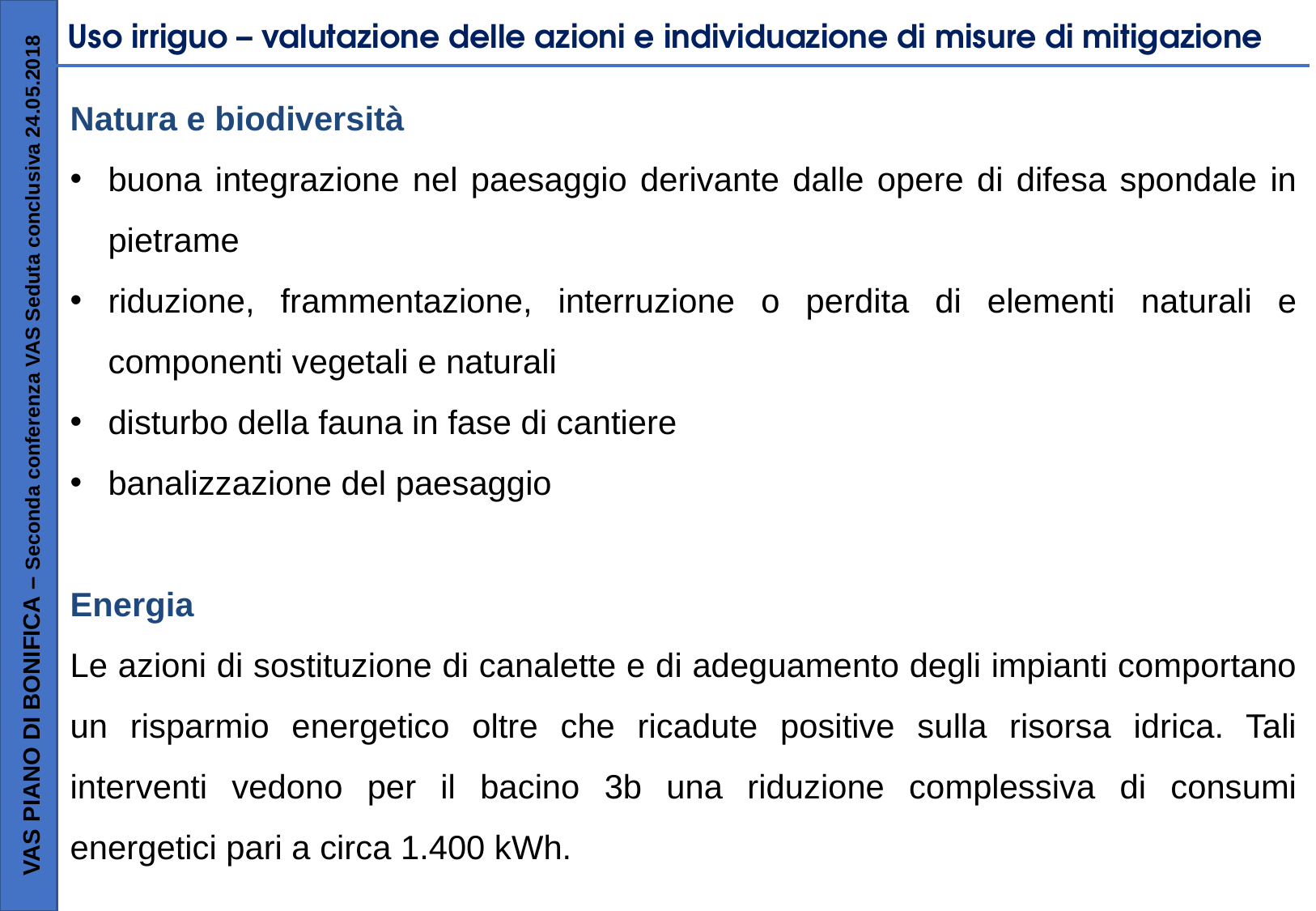

Uso irriguo – valutazione delle azioni e individuazione di misure di mitigazione
Natura e biodiversità
buona integrazione nel paesaggio derivante dalle opere di difesa spondale in pietrame
riduzione, frammentazione, interruzione o perdita di elementi naturali e componenti vegetali e naturali
disturbo della fauna in fase di cantiere
banalizzazione del paesaggio

Energia
Le azioni di sostituzione di canalette e di adeguamento degli impianti comportano un risparmio energetico oltre che ricadute positive sulla risorsa idrica. Tali interventi vedono per il bacino 3b una riduzione complessiva di consumi energetici pari a circa 1.400 kWh.
VAS PIANO DI BONIFICA – Seconda conferenza VAS Seduta conclusiva 24.05.2018